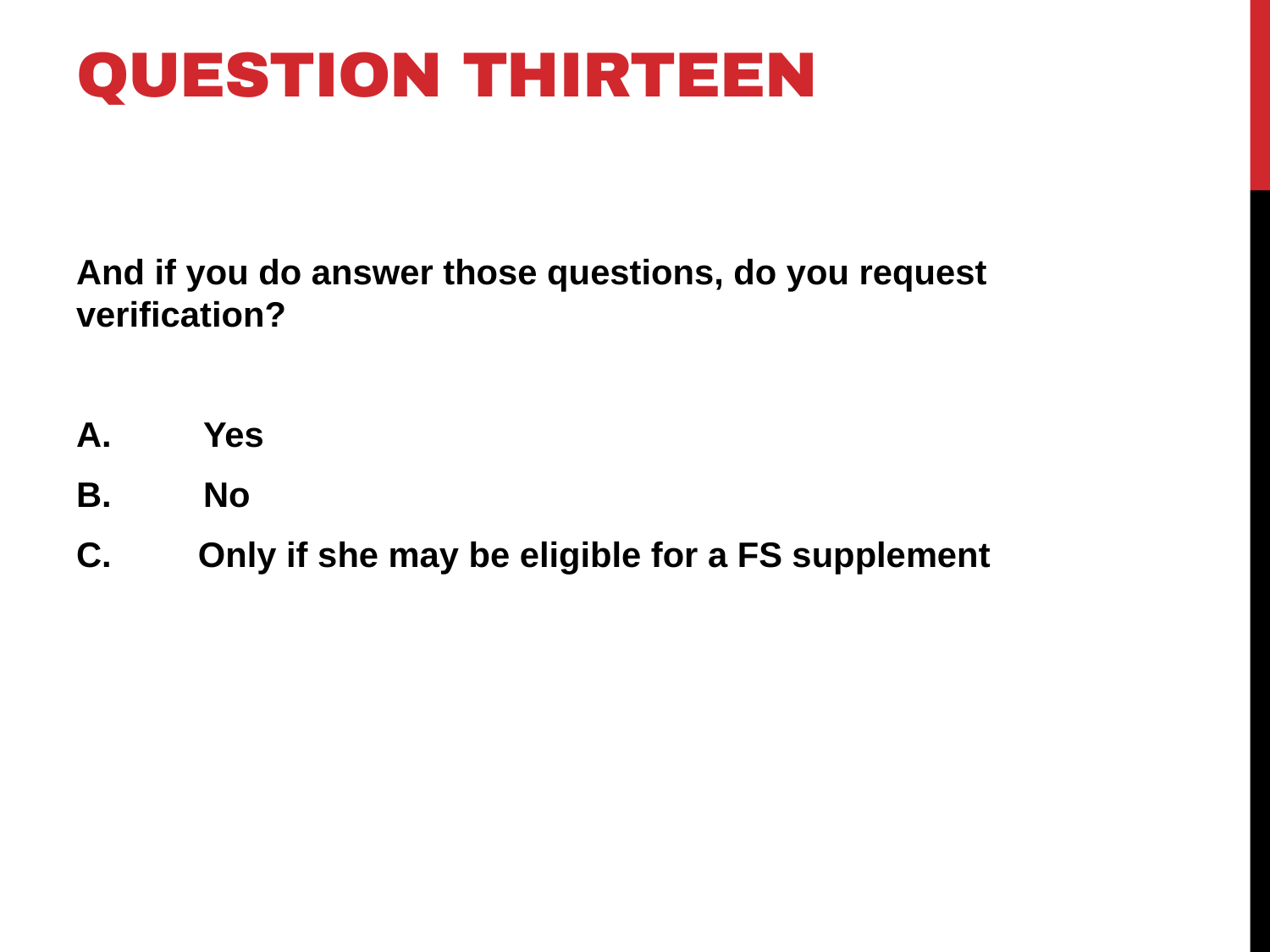

# Question Thirteen
And if you do answer those questions, do you request verification?

A.	Yes
B.	No
      Only if she may be eligible for a FS supplement